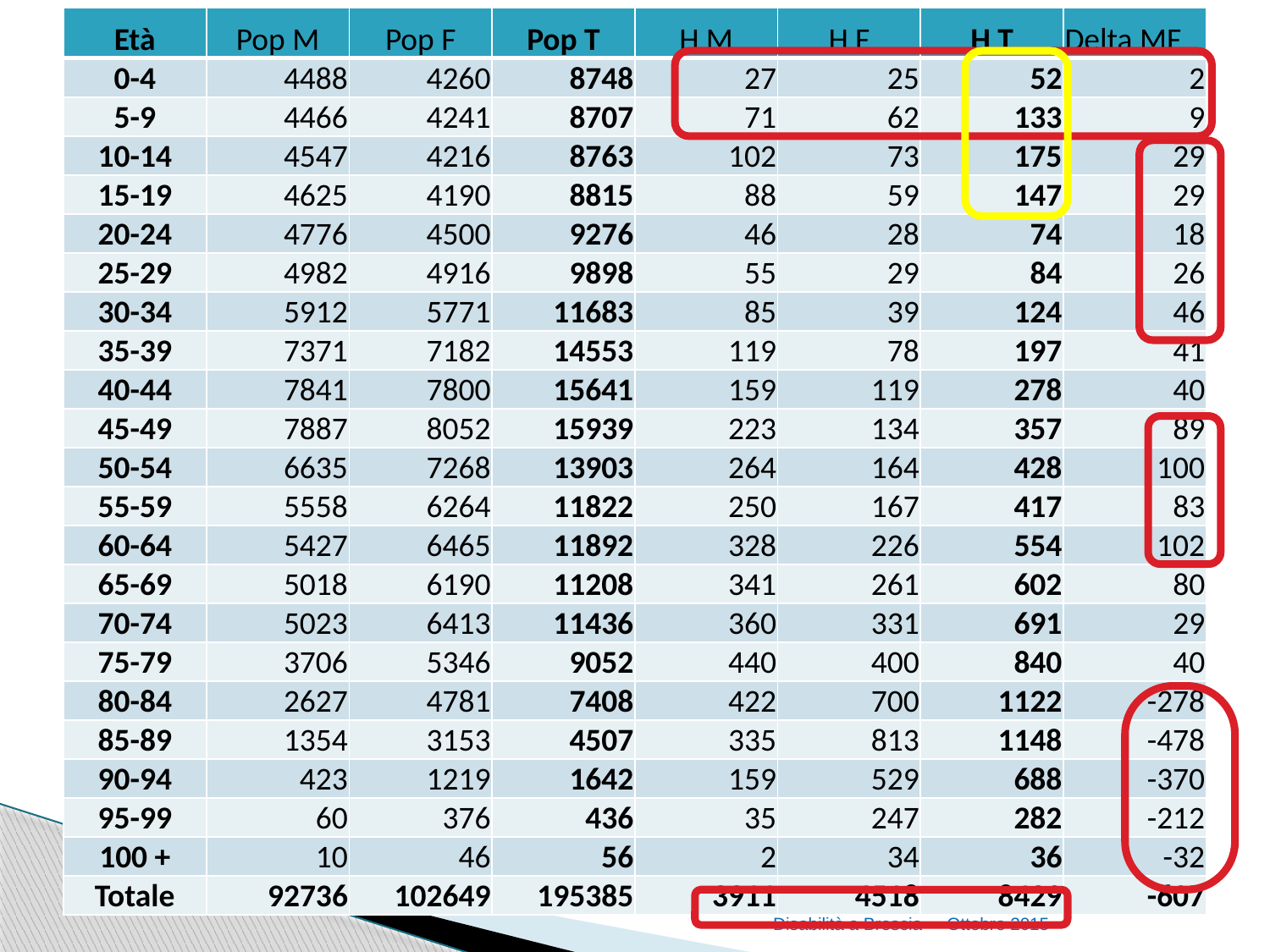

# Disabili per età e genere
| Età | Pop M | Pop F | Pop T | H M | H F | H T | Delta MF |
| --- | --- | --- | --- | --- | --- | --- | --- |
| 0-4 | 4488 | 4260 | 8748 | 27 | 25 | 52 | 2 |
| 5-9 | 4466 | 4241 | 8707 | 71 | 62 | 133 | 9 |
| 10-14 | 4547 | 4216 | 8763 | 102 | 73 | 175 | 29 |
| 15-19 | 4625 | 4190 | 8815 | 88 | 59 | 147 | 29 |
| 20-24 | 4776 | 4500 | 9276 | 46 | 28 | 74 | 18 |
| 25-29 | 4982 | 4916 | 9898 | 55 | 29 | 84 | 26 |
| 30-34 | 5912 | 5771 | 11683 | 85 | 39 | 124 | 46 |
| 35-39 | 7371 | 7182 | 14553 | 119 | 78 | 197 | 41 |
| 40-44 | 7841 | 7800 | 15641 | 159 | 119 | 278 | 40 |
| 45-49 | 7887 | 8052 | 15939 | 223 | 134 | 357 | 89 |
| 50-54 | 6635 | 7268 | 13903 | 264 | 164 | 428 | 100 |
| 55-59 | 5558 | 6264 | 11822 | 250 | 167 | 417 | 83 |
| 60-64 | 5427 | 6465 | 11892 | 328 | 226 | 554 | 102 |
| 65-69 | 5018 | 6190 | 11208 | 341 | 261 | 602 | 80 |
| 70-74 | 5023 | 6413 | 11436 | 360 | 331 | 691 | 29 |
| 75-79 | 3706 | 5346 | 9052 | 440 | 400 | 840 | 40 |
| 80-84 | 2627 | 4781 | 7408 | 422 | 700 | 1122 | -278 |
| 85-89 | 1354 | 3153 | 4507 | 335 | 813 | 1148 | -478 |
| 90-94 | 423 | 1219 | 1642 | 159 | 529 | 688 | -370 |
| 95-99 | 60 | 376 | 436 | 35 | 247 | 282 | -212 |
| 100 + | 10 | 46 | 56 | 2 | 34 | 36 | -32 |
| Totale | 92736 | 102649 | 195385 | 3911 | 4518 | 8429 | -607 |

Disabilità a Brescia

Ottobre 2015